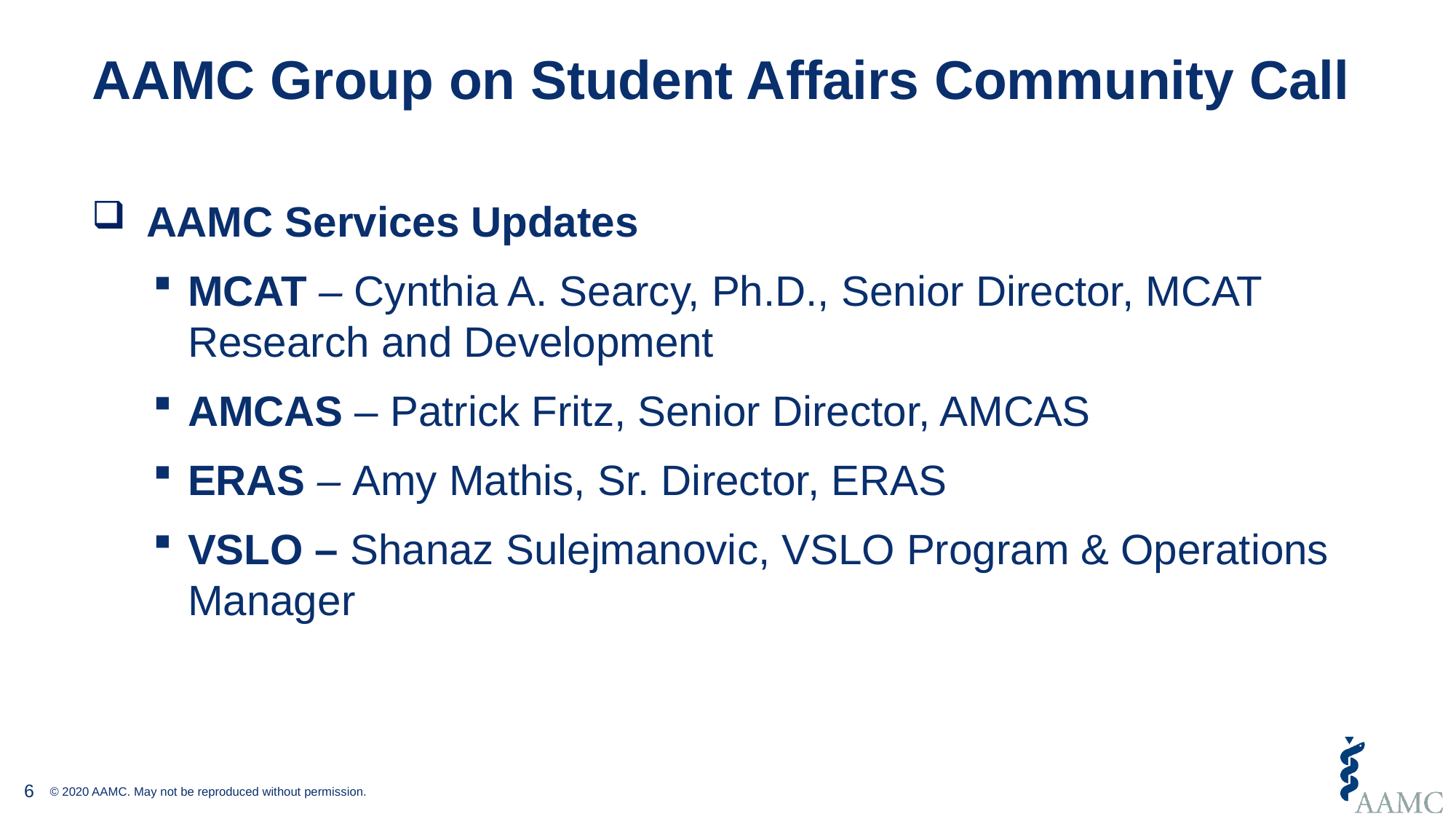

# AAMC Group on Student Affairs Community Call
AAMC Services Updates
MCAT – Cynthia A. Searcy, Ph.D., Senior Director, MCAT Research and Development
AMCAS – Patrick Fritz, Senior Director, AMCAS
ERAS – Amy Mathis, Sr. Director, ERAS
VSLO – Shanaz Sulejmanovic, VSLO Program & Operations Manager

6